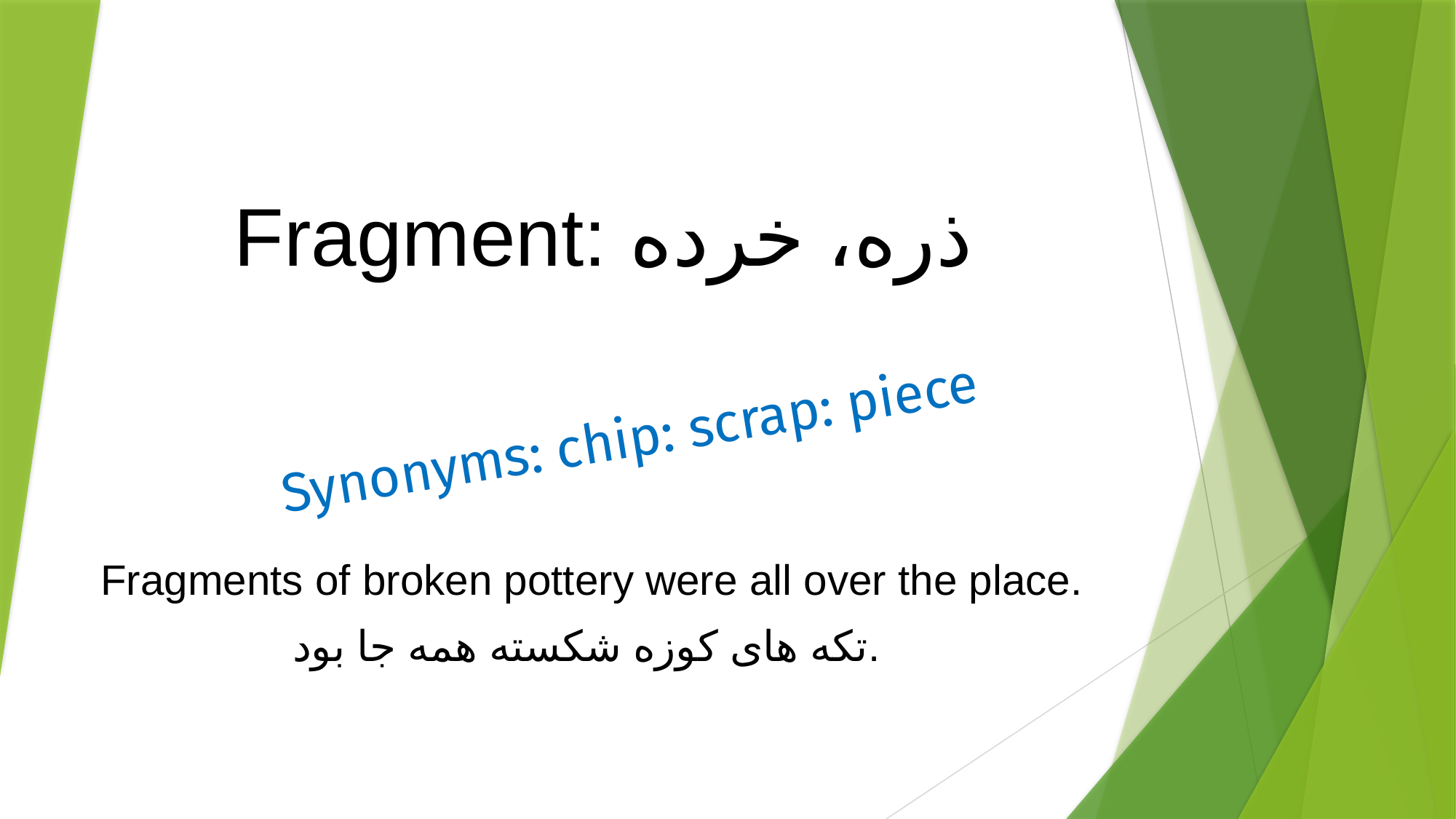

# Fragment: ذره، خرده
Synonyms: chip: scrap: piece
Fragments of broken pottery were all over the place.
تکه های کوزه شکسته همه جا بود.